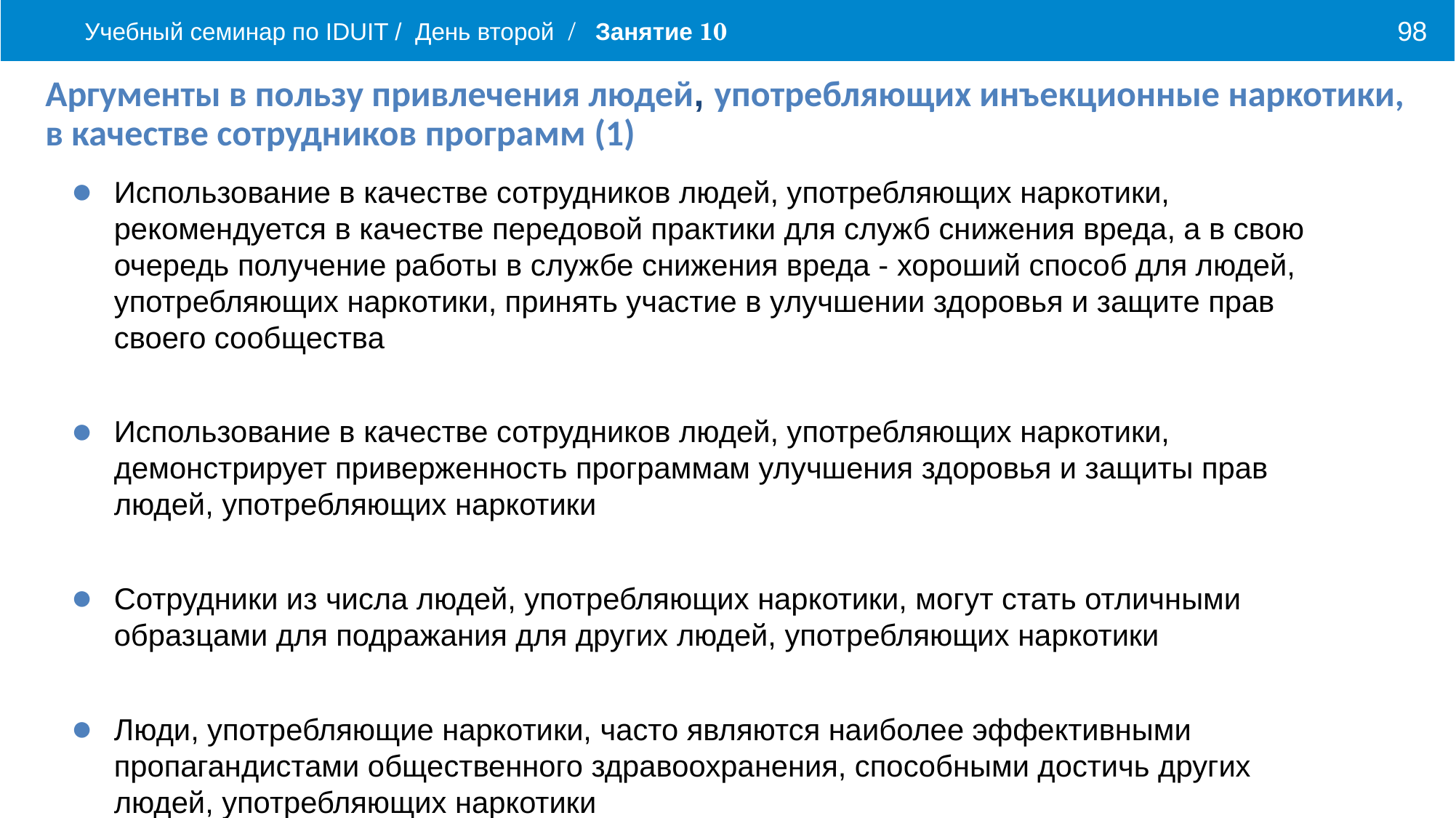

Учебный семинар по IDUIT /  День второй  /   Занятие 10
98
Аргументы в пользу привлечения людей, употребляющих инъекционные наркотики, в качестве сотрудников программ (1)
Использование в качестве сотрудников людей, употребляющих наркотики, рекомендуется в качестве передовой практики для служб снижения вреда, а в свою очередь получение работы в службе снижения вреда - хороший способ для людей, употребляющих наркотики, принять участие в улучшении здоровья и защите прав своего сообщества

Использование в качестве сотрудников людей, употребляющих наркотики, демонстрирует приверженность программам улучшения здоровья и защиты прав людей, употребляющих наркотики

Сотрудники из числа людей, употребляющих наркотики, могут стать отличными образцами для подражания для других людей, употребляющих наркотики

Люди, употребляющие наркотики, часто являются наиболее эффективными пропагандистами общественного здравоохранения, способными достичь других людей, употребляющих наркотики